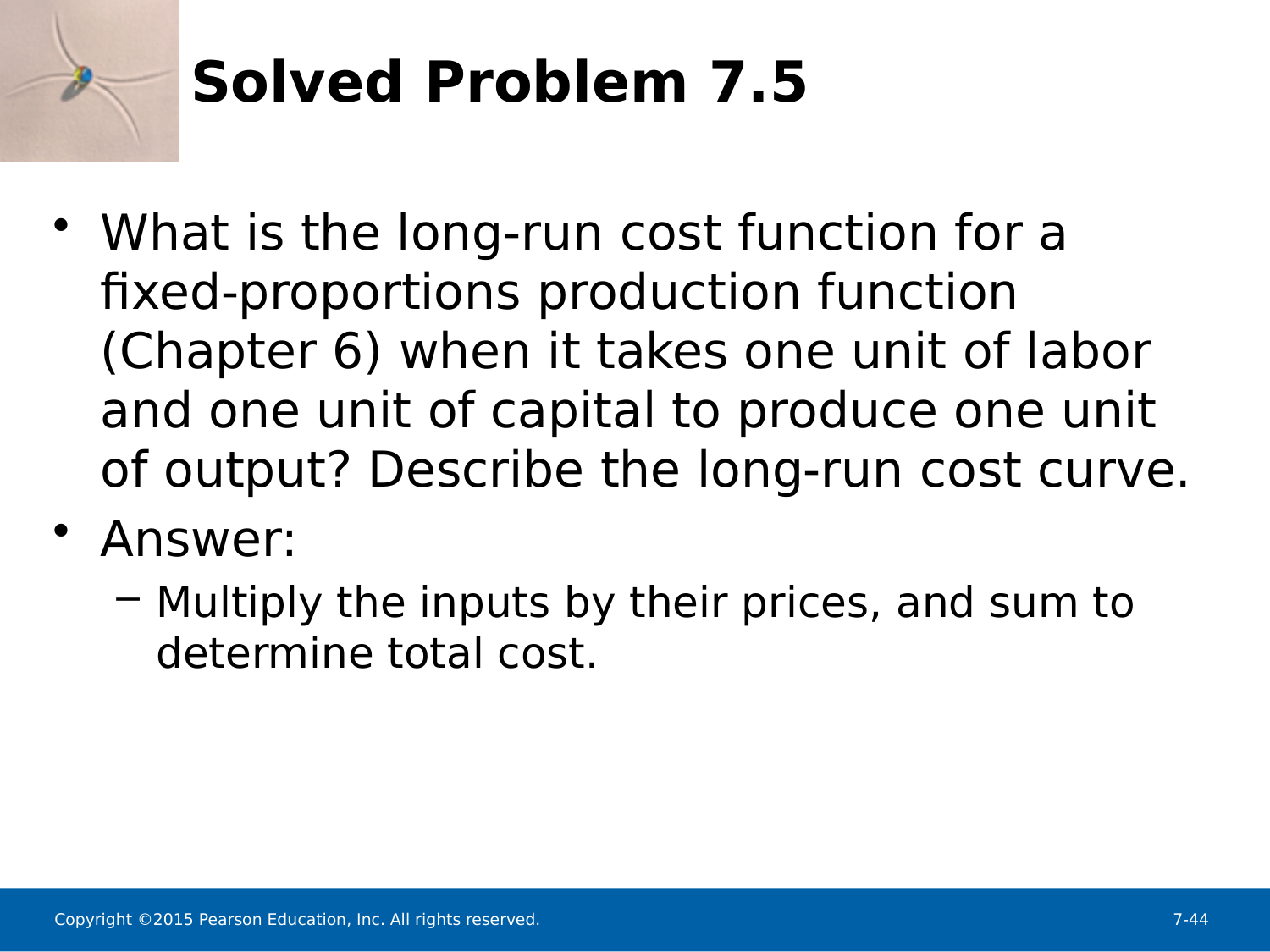

Solved Problem 7.5
What is the long-run cost function for a fixed-proportions production function (Chapter 6) when it takes one unit of labor and one unit of capital to produce one unit of output? Describe the long-run cost curve.
Answer:
Multiply the inputs by their prices, and sum to determine total cost.